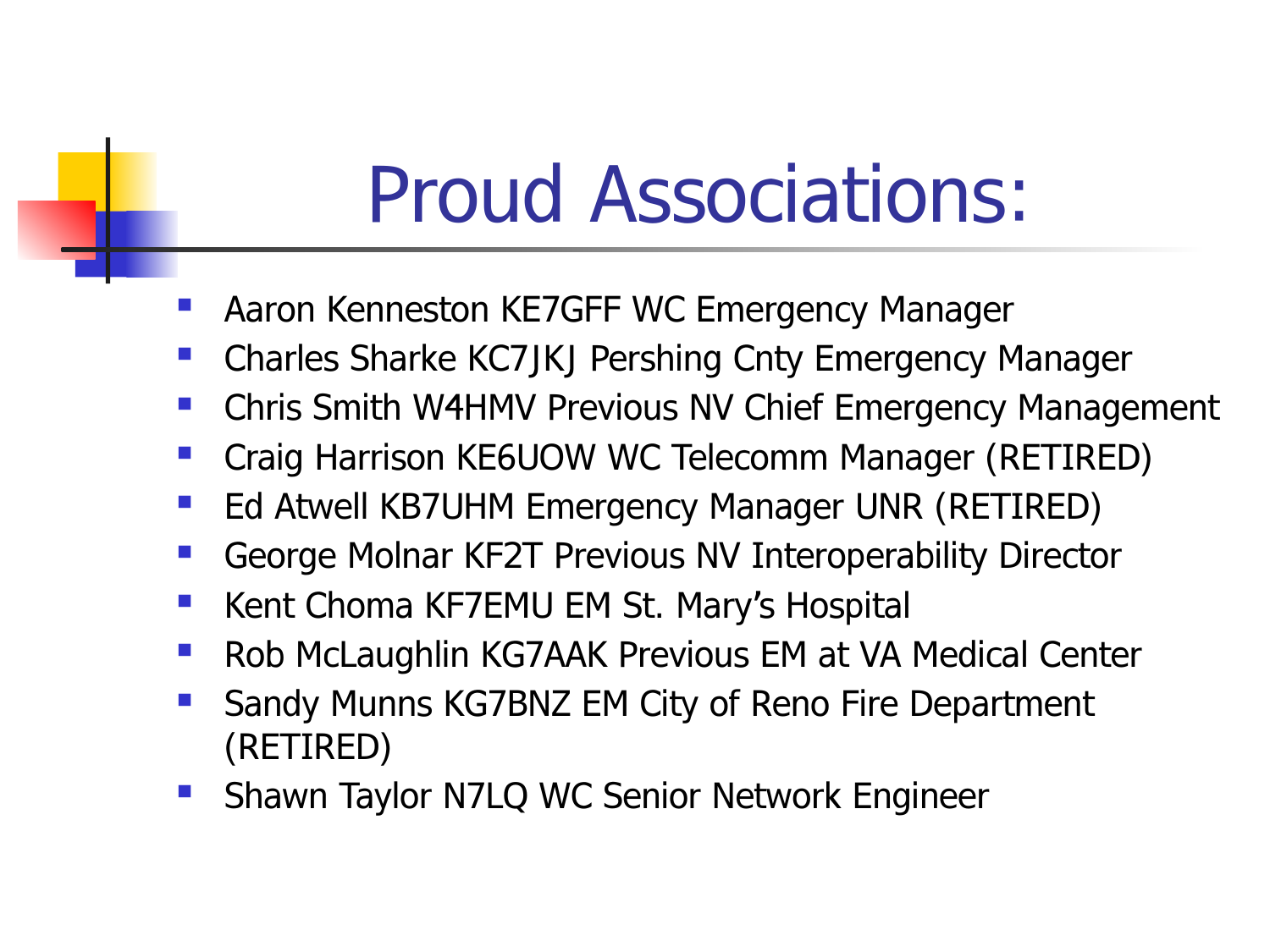

# Proud Associations:
Aaron Kenneston KE7GFF WC Emergency Manager
Charles Sharke KC7JKJ Pershing Cnty Emergency Manager
Chris Smith W4HMV Previous NV Chief Emergency Management
Craig Harrison KE6UOW WC Telecomm Manager (RETIRED)
Ed Atwell KB7UHM Emergency Manager UNR (RETIRED)
George Molnar KF2T Previous NV Interoperability Director
Kent Choma KF7EMU EM St. Mary’s Hospital
Rob McLaughlin KG7AAK Previous EM at VA Medical Center
Sandy Munns KG7BNZ EM City of Reno Fire Department (RETIRED)
Shawn Taylor N7LQ WC Senior Network Engineer